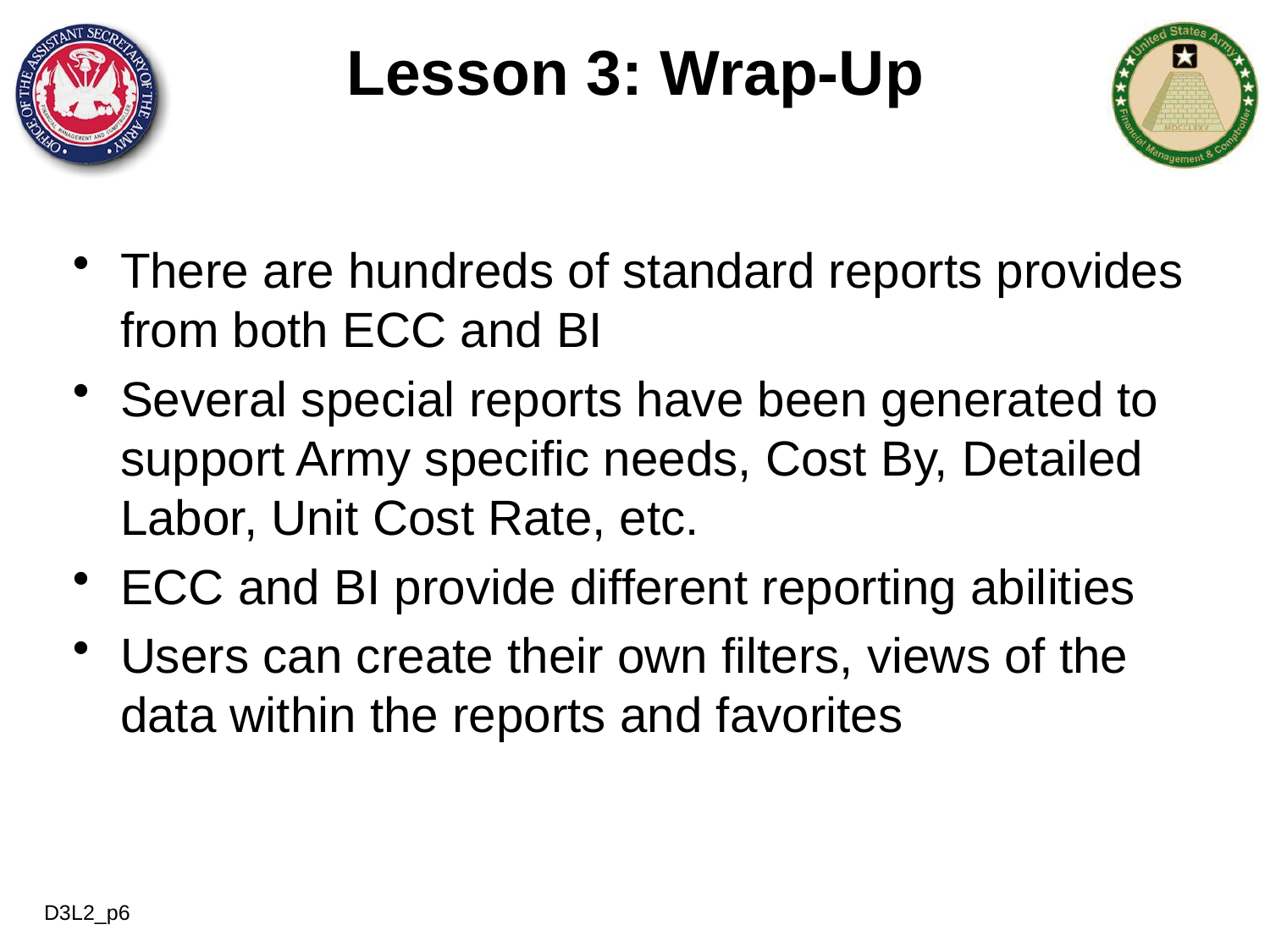

# Lesson 3: Wrap-Up
There are hundreds of standard reports provides from both ECC and BI
Several special reports have been generated to support Army specific needs, Cost By, Detailed Labor, Unit Cost Rate, etc.
ECC and BI provide different reporting abilities
Users can create their own filters, views of the data within the reports and favorites

D3L2_p6